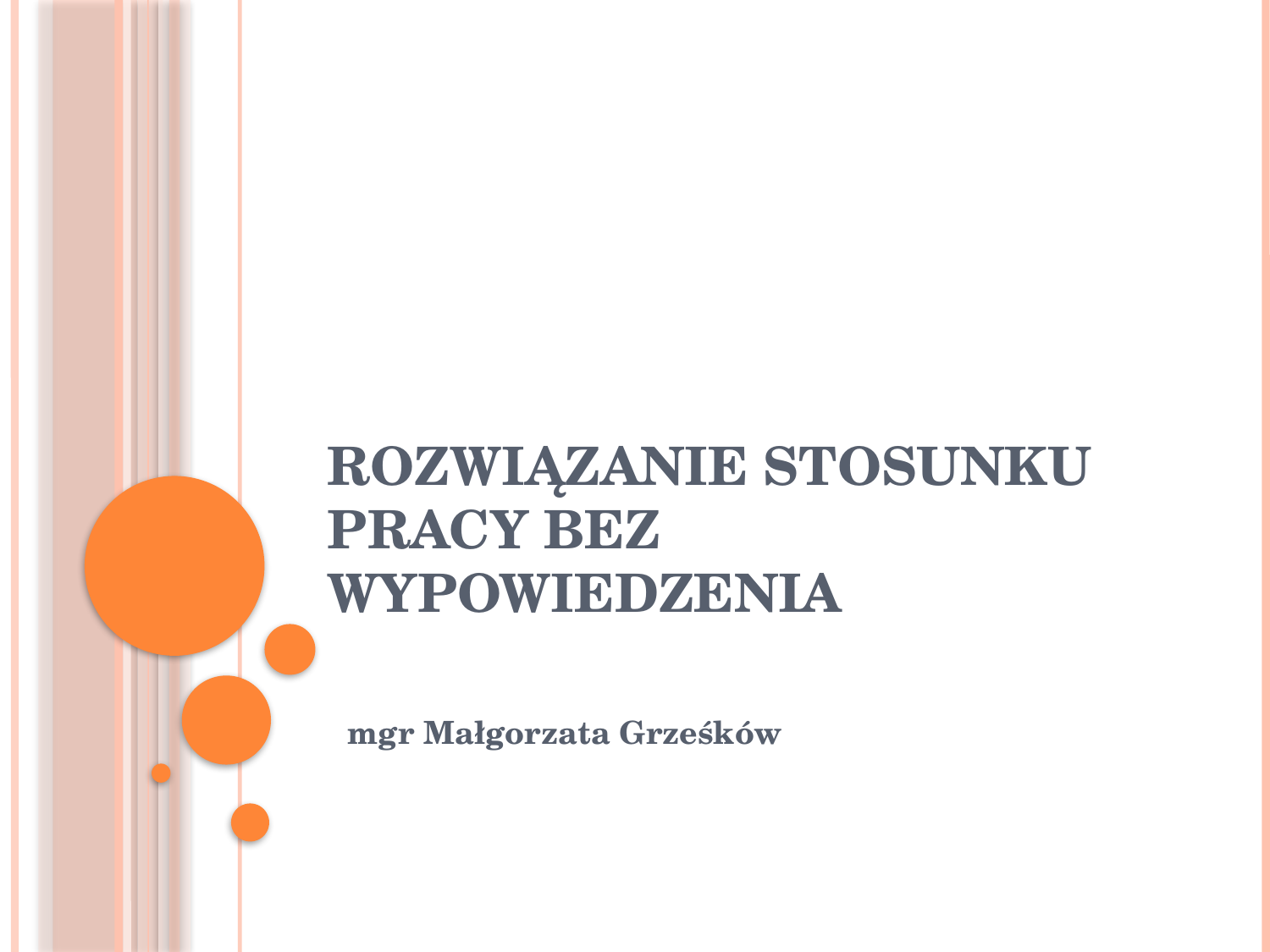

# Rozwiązanie stosunku pracy bez wypowiedzenia
mgr Małgorzata Grześków